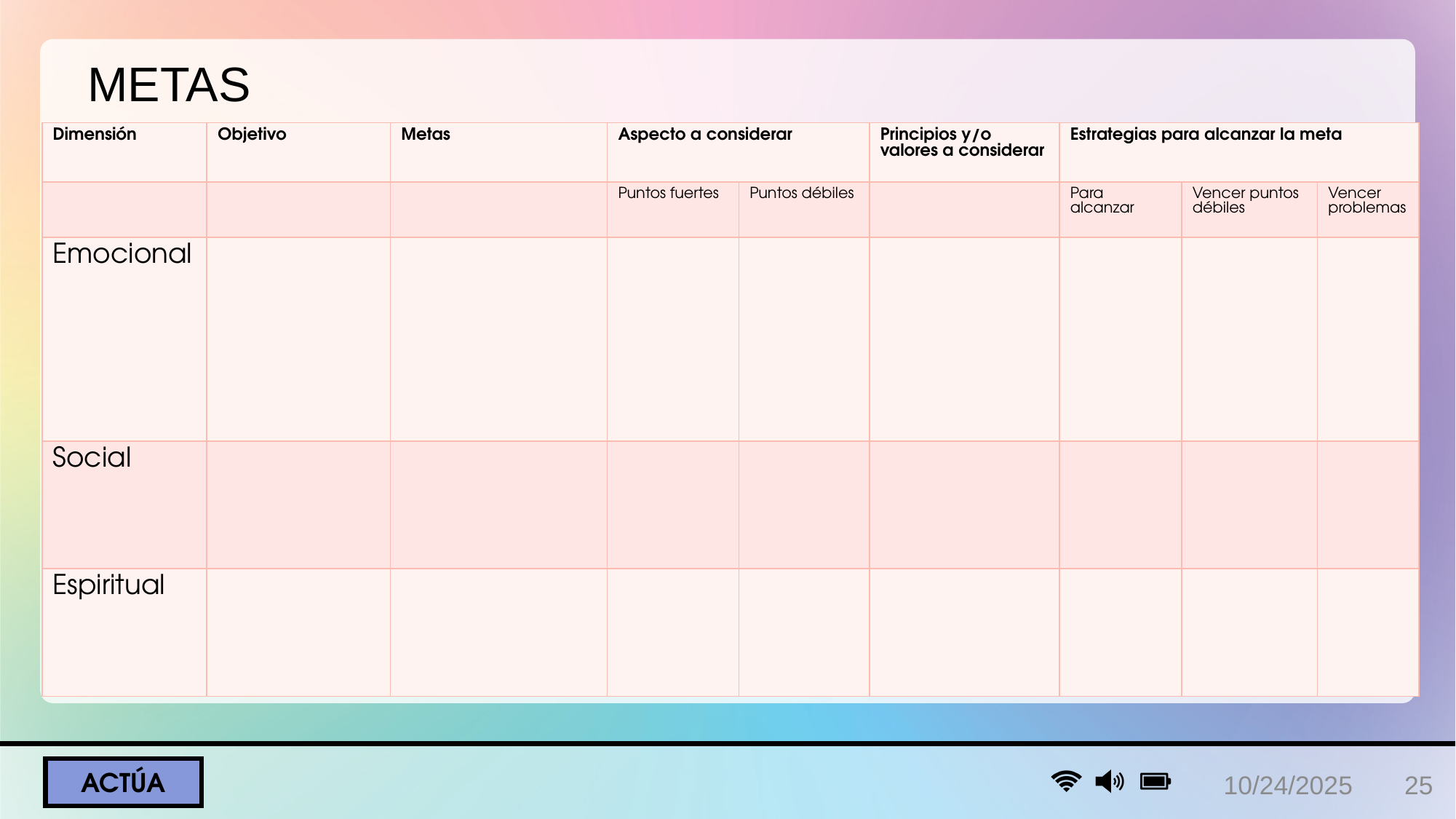

# METAS
| Dimensión | Objetivo | Metas | Aspecto a considerar |  | Principios y/o valores a considerar | Estrategias para alcanzar la meta |  |  |
| --- | --- | --- | --- | --- | --- | --- | --- | --- |
|  |  |  | Puntos fuertes | Puntos débiles |  | Para alcanzar | Vencer puntos débiles | Vencer problemas |
| Emocional |  |  |  |  |  |  |  |  |
| Social |  |  |  |  |  |  |  |  |
| Espiritual |  |  |  |  |  |  |  |  |

10/24/2025
25